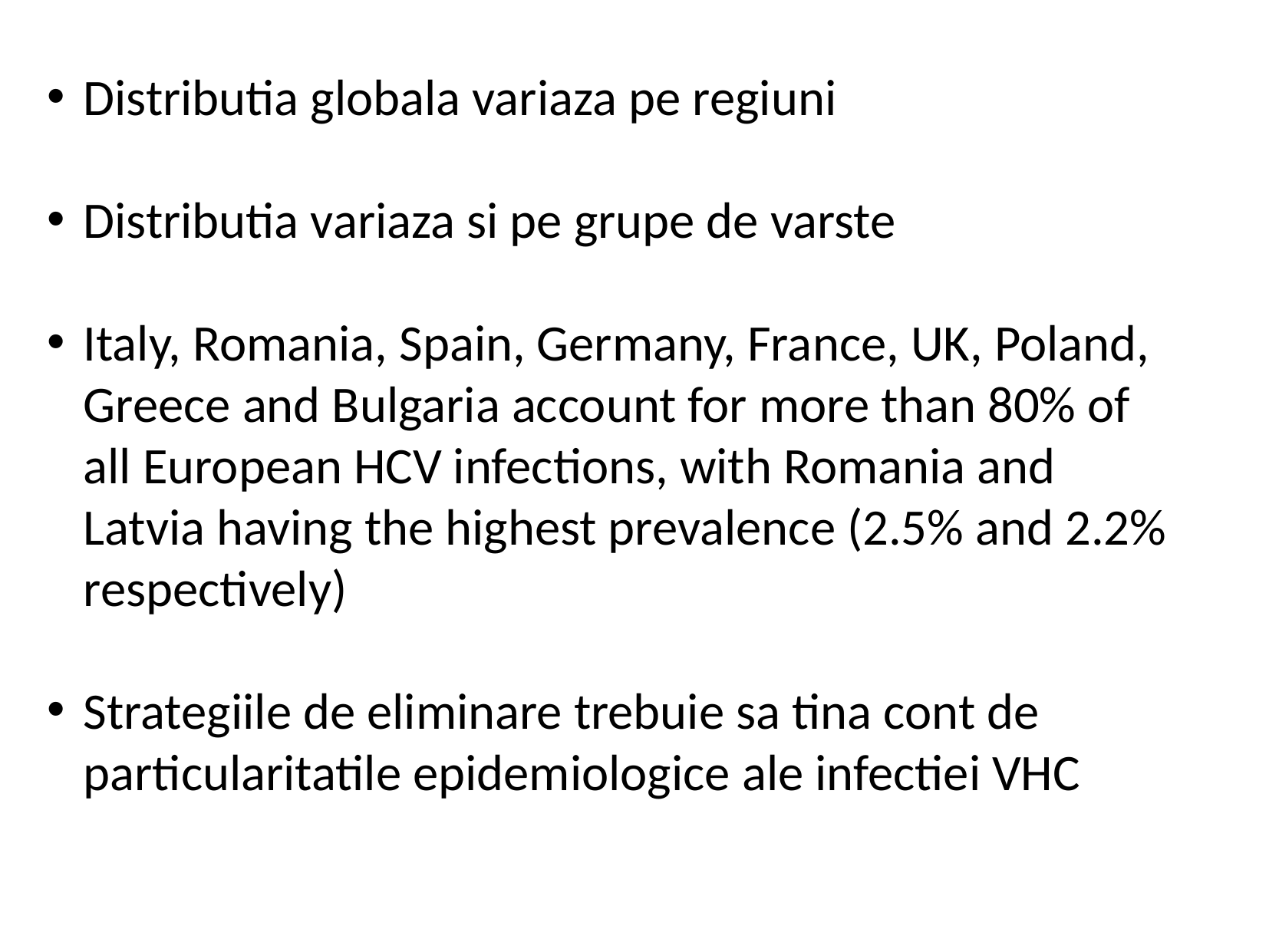

Distributia globala variaza pe regiuni

Distributia variaza si pe grupe de varste

Italy, Romania, Spain, Germany, France, UK, Poland, Greece and Bulgaria account for more than 80% of all European HCV infections, with Romania and Latvia having the highest prevalence (2.5% and 2.2% respectively)

Strategiile de eliminare trebuie sa tina cont de particularitatile epidemiologice ale infectiei VHC